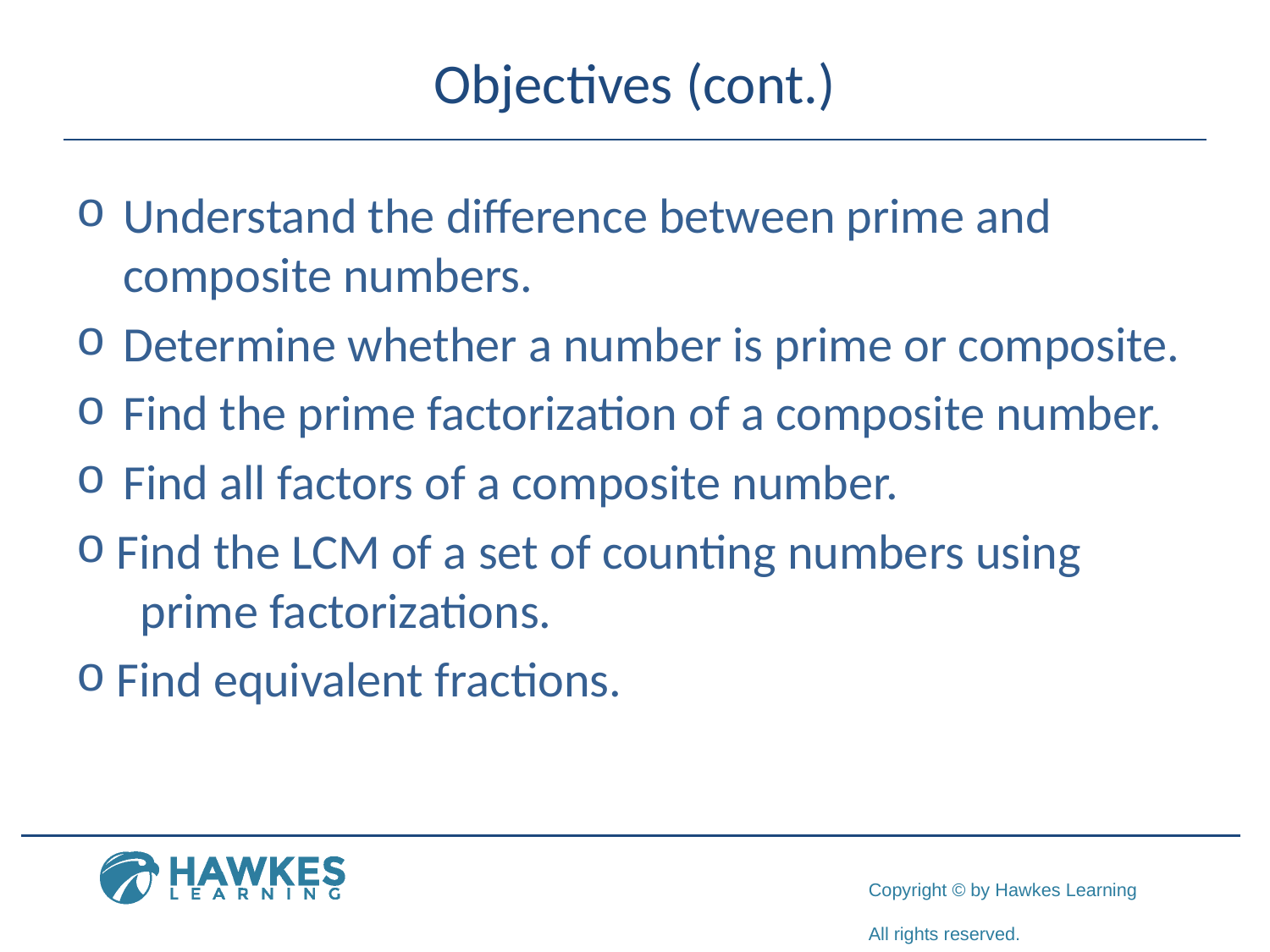

# Objectives (cont.)
Understand the difference between prime and composite numbers.
Determine whether a number is prime or composite.
Find the prime factorization of a composite number.
Find all factors of a composite number.
 Find the LCM of a set of counting numbers using 	prime factorizations.
 Find equivalent fractions.